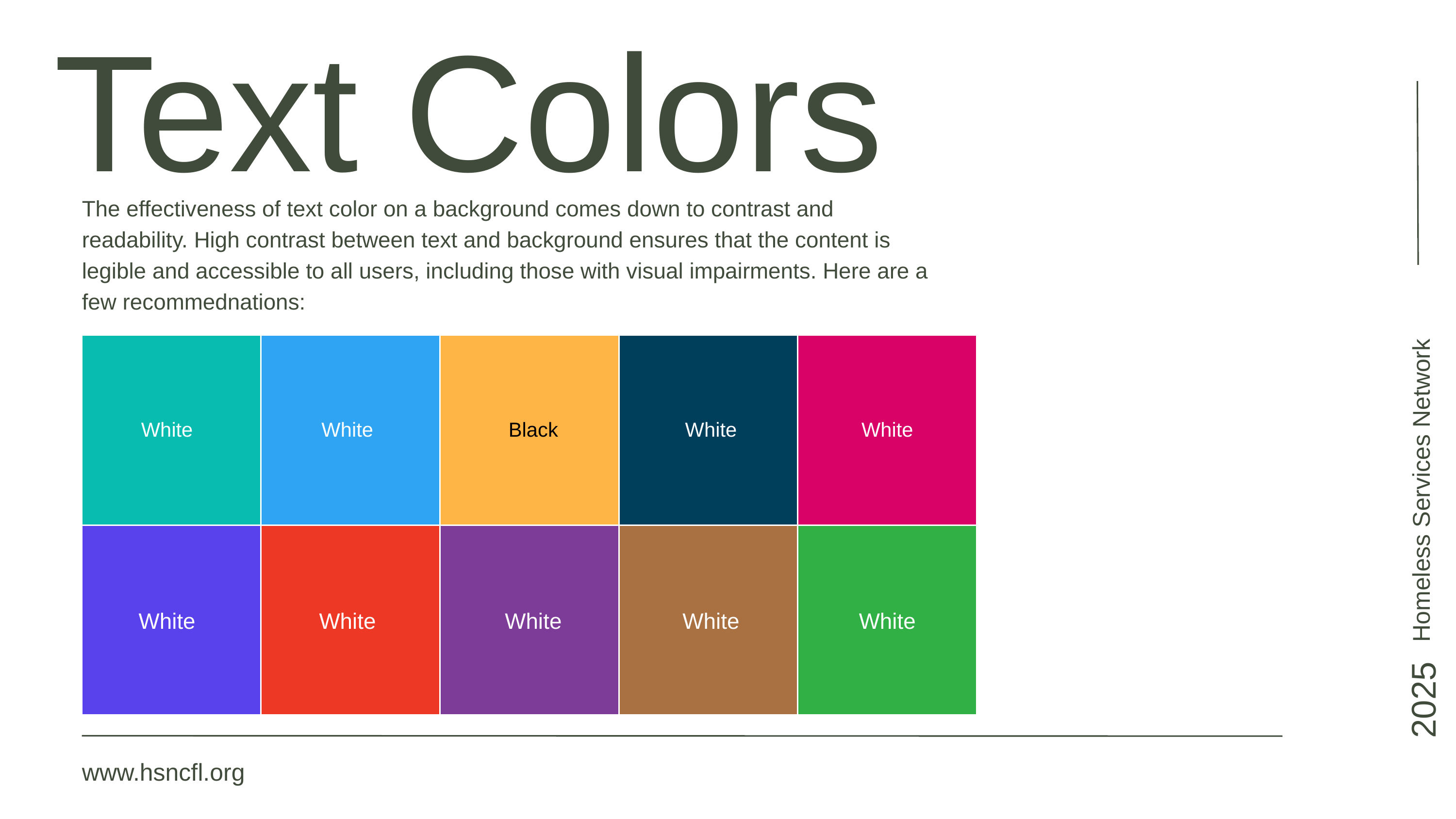

Text Colors

The effectiveness of text color on a background comes down to contrast and readability. High contrast between text and background ensures that the content is legible and accessible to all users, including those with visual impairments. Here are a few recommednations:

White
White
Black
White
White
Homeless Services Network

White
White
White
White
White
2025

www.hsncfl.org